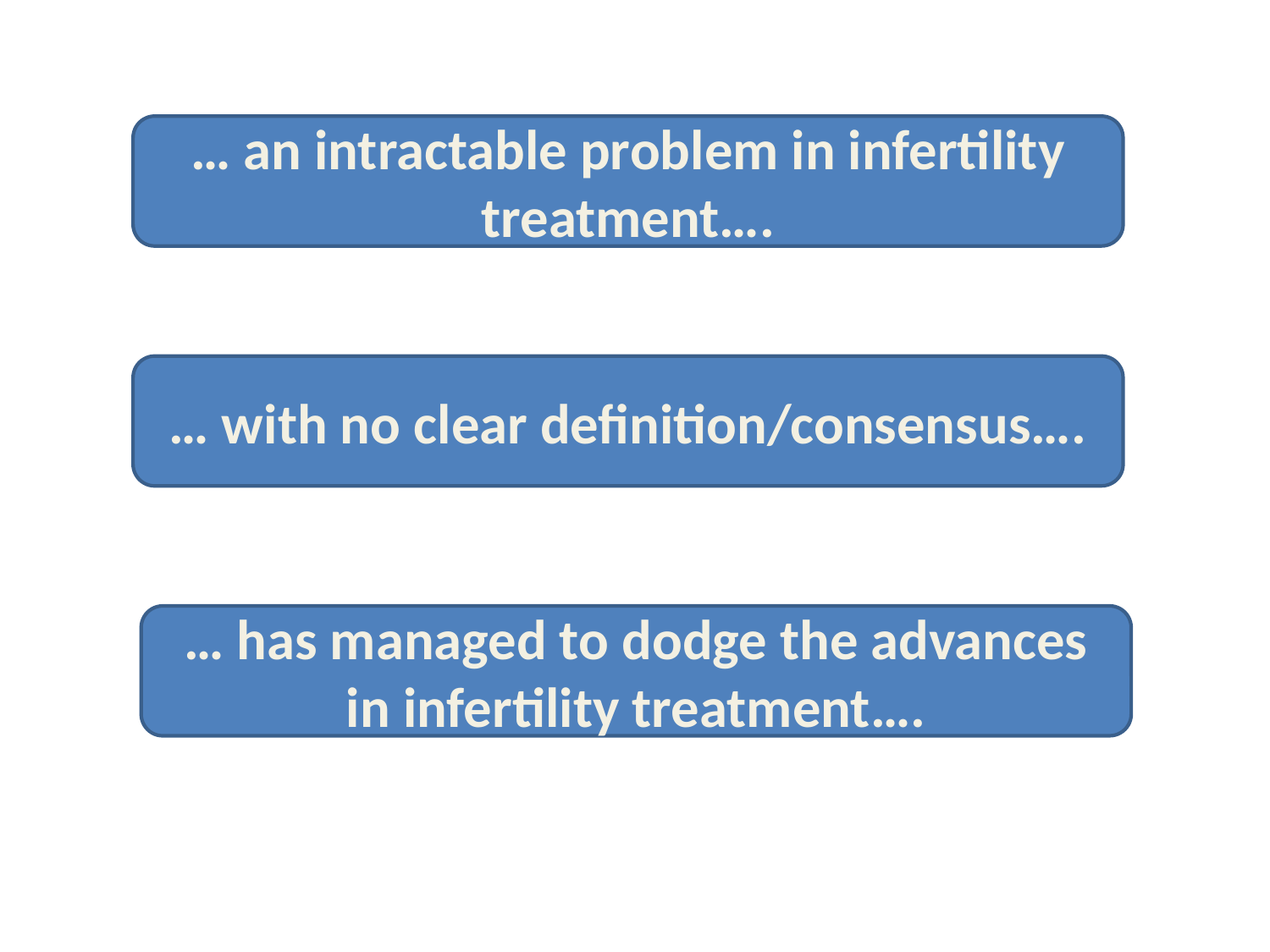

… an intractable problem in infertility treatment….
… with no clear definition/consensus….
… has managed to dodge the advances in infertility treatment….